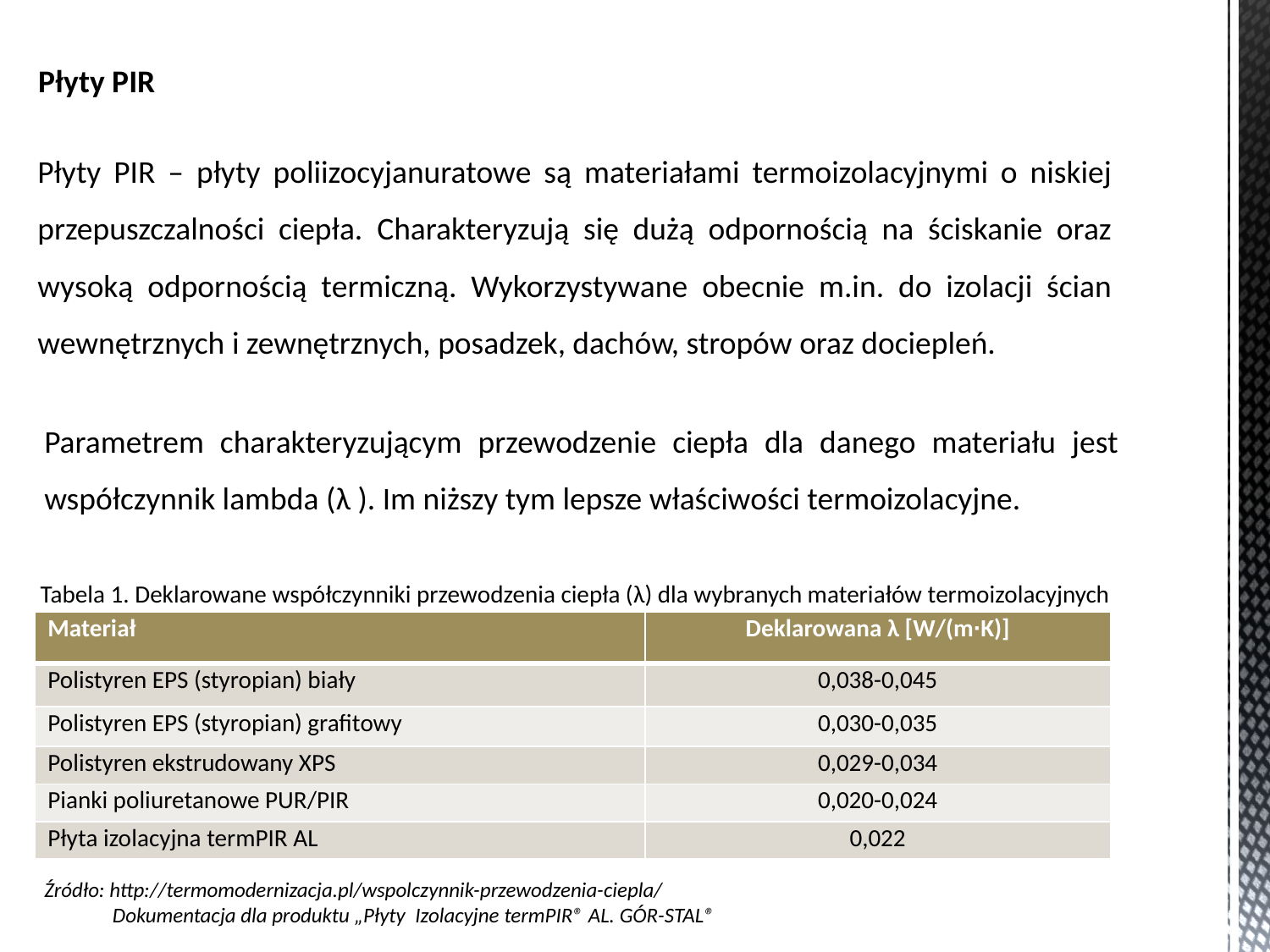

Płyty PIR
Płyty PIR – płyty poliizocyjanuratowe są materiałami termoizolacyjnymi o niskiej przepuszczalności ciepła. Charakteryzują się dużą odpornością na ściskanie oraz wysoką odpornością termiczną. Wykorzystywane obecnie m.in. do izolacji ścian wewnętrznych i zewnętrznych, posadzek, dachów, stropów oraz dociepleń.
Parametrem charakteryzującym przewodzenie ciepła dla danego materiału jest współczynnik lambda (λ ). Im niższy tym lepsze właściwości termoizolacyjne.
Tabela 1. Deklarowane współczynniki przewodzenia ciepła (λ) dla wybranych materiałów termoizolacyjnych
| Materiał | Deklarowana λ [W/(m∙K)] |
| --- | --- |
| Polistyren EPS (styropian) biały | 0,038-0,045 |
| Polistyren EPS (styropian) grafitowy | 0,030-0,035 |
| Polistyren ekstrudowany XPS | 0,029-0,034 |
| Pianki poliuretanowe PUR/PIR | 0,020-0,024 |
| Płyta izolacyjna termPIR AL | 0,022 |
Źródło: http://termomodernizacja.pl/wspolczynnik-przewodzenia-ciepla/
              Dokumentacja dla produktu „Płyty  Izolacyjne termPIR® AL. GÓR-STAL®